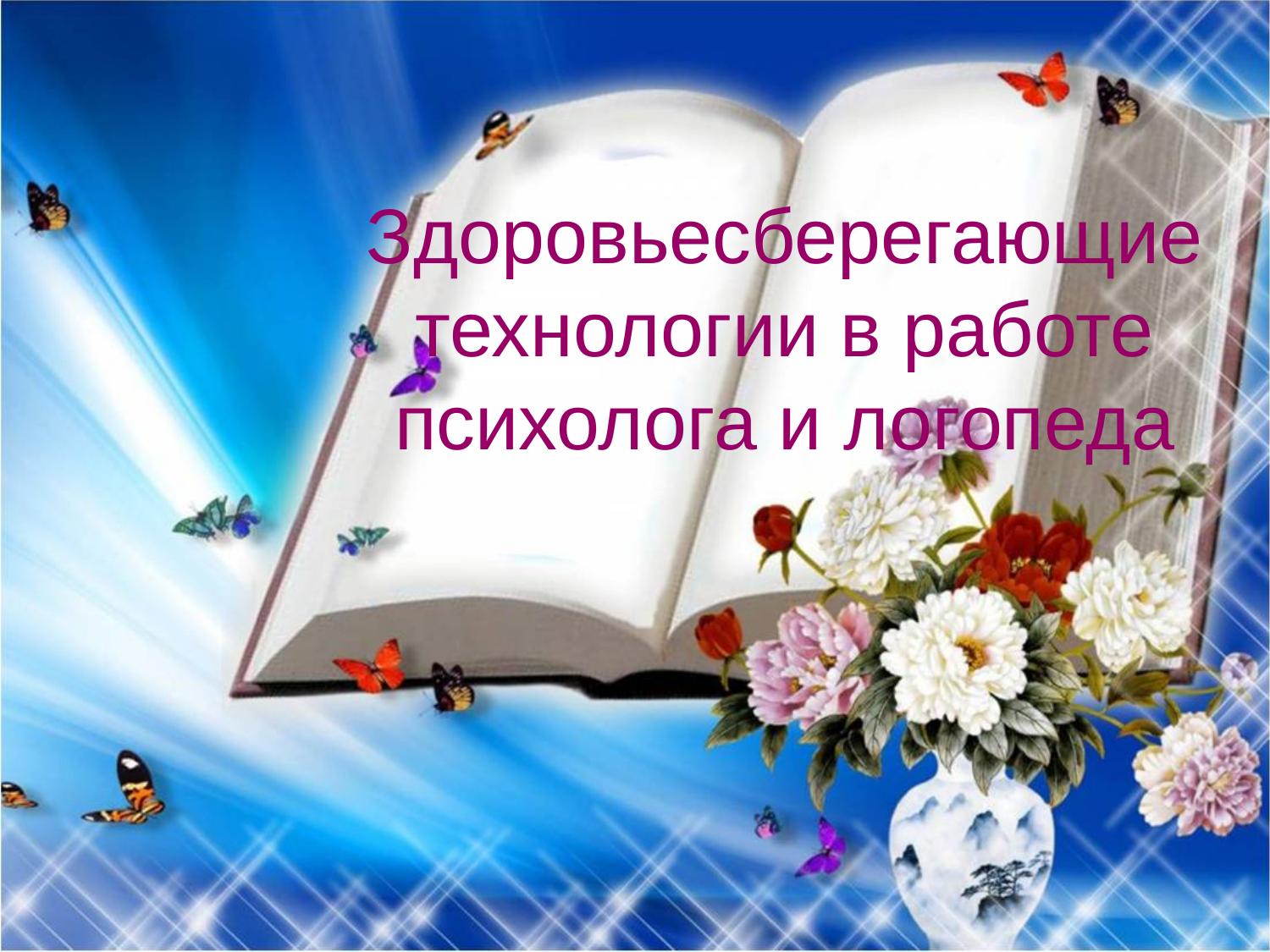

Здоровьесберегающие технологии в работе психолога и логопеда